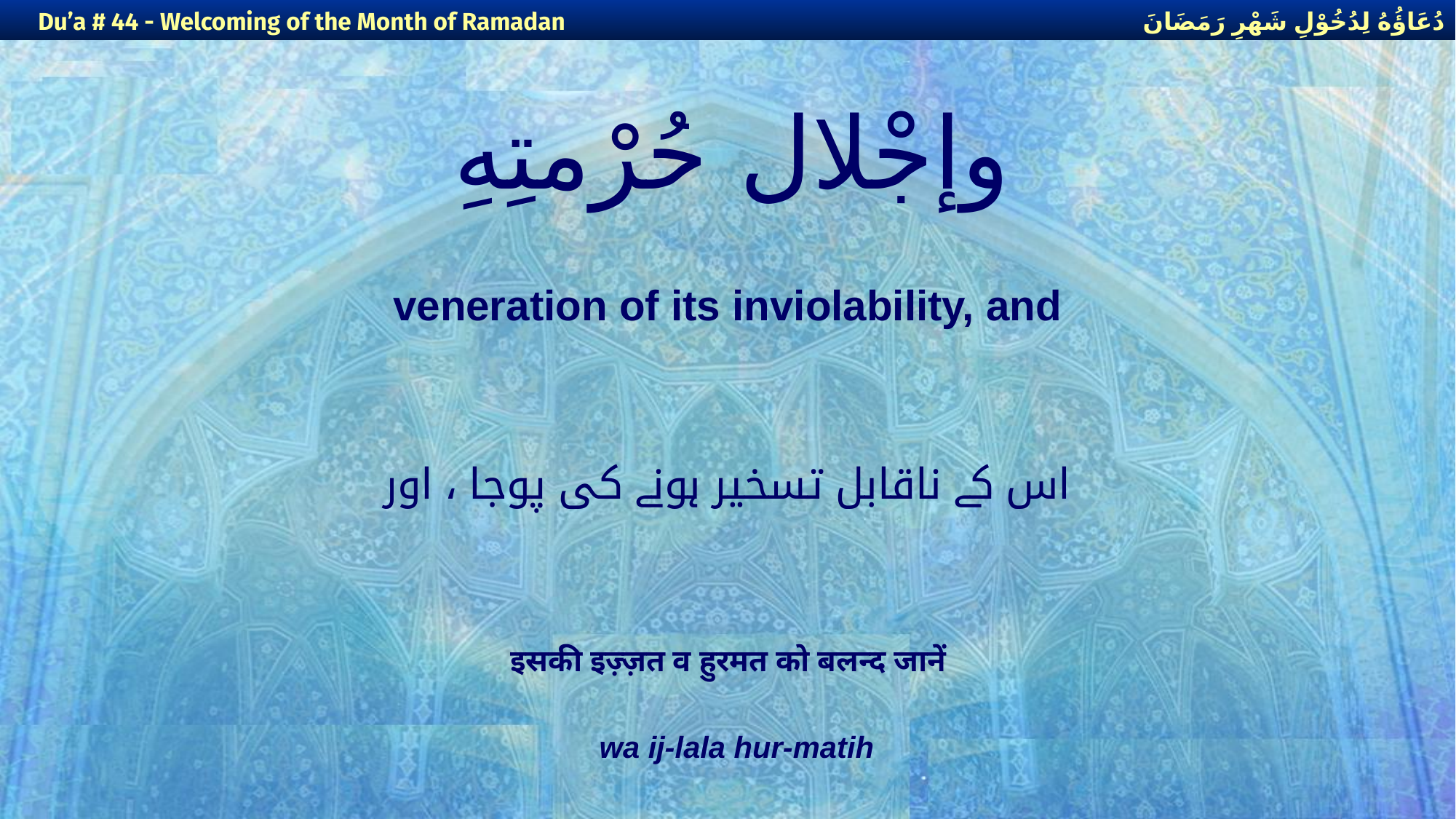

دُعَاؤُهُ لِدُخُوْلِ شَهْرِ رَمَضَانَ
دُعَاؤُهُ لِدُخُوْلِ شَهْرِ رَمَضَانَ
Du’a # 44 - Welcoming of the Month of Ramadan
Du’a # 44 - Welcoming of the Month of Ramadan
# وإجْلال حُرْمتِهِ
veneration of its inviolability, and

اس کے ناقابل تسخیر ہونے کی پوجا ، اور

इसकी इज़्ज़त व हुरमत को बलन्द जानें
wa ij-lala hur-matih